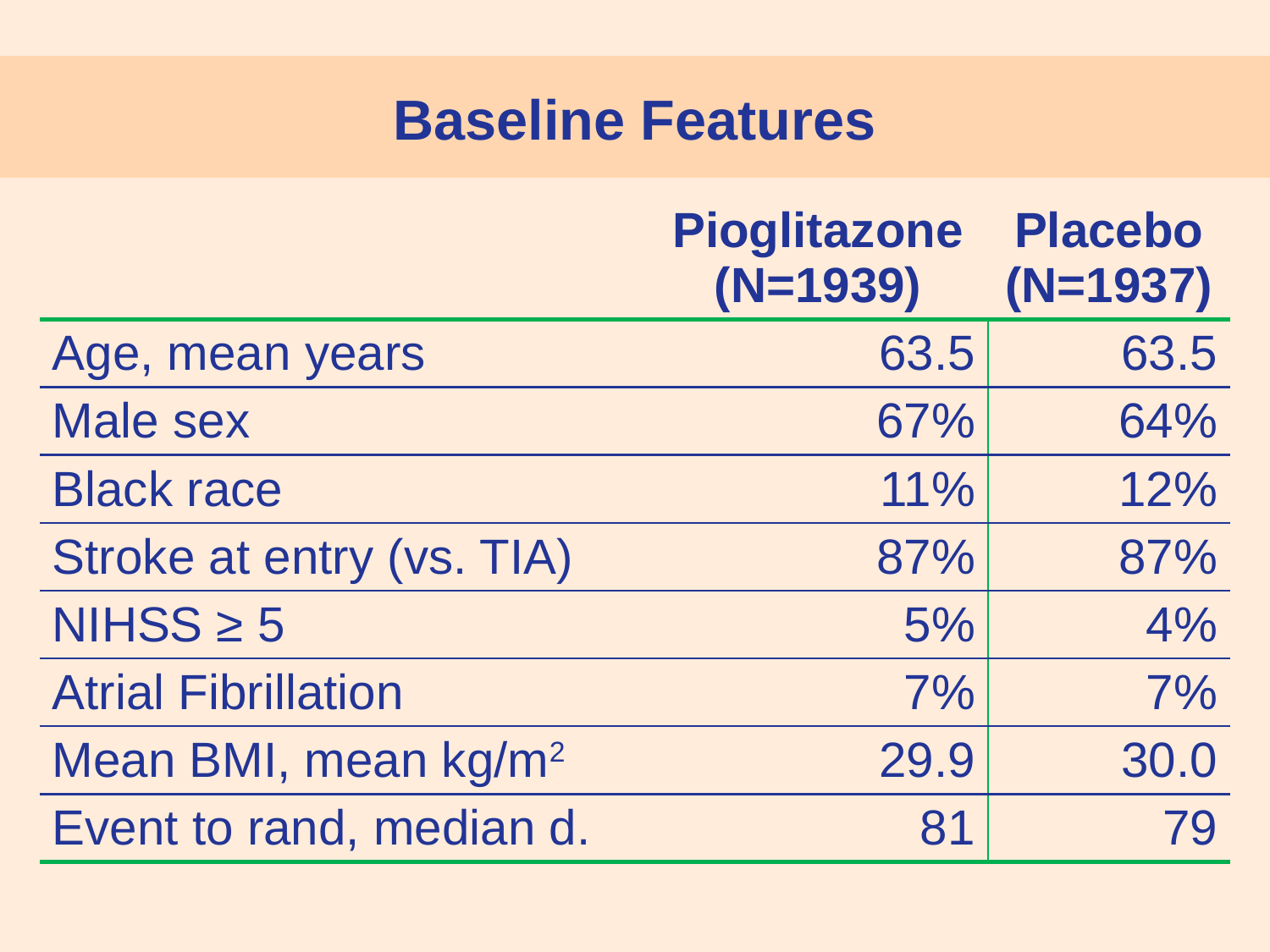

# Baseline Features
|  | Pioglitazone (N=1939) | Placebo (N=1937) |
| --- | --- | --- |
| Age, mean years | 63.5 | 63.5 |
| Male sex | 67% | 64% |
| Black race | 11% | 12% |
| Stroke at entry (vs. TIA) | 87% | 87% |
| NIHSS ≥ 5 | 5% | 4% |
| Atrial Fibrillation | 7% | 7% |
| Mean BMI, mean kg/m2 | 29.9 | 30.0 |
| Event to rand, median d. | 81 | 79 |